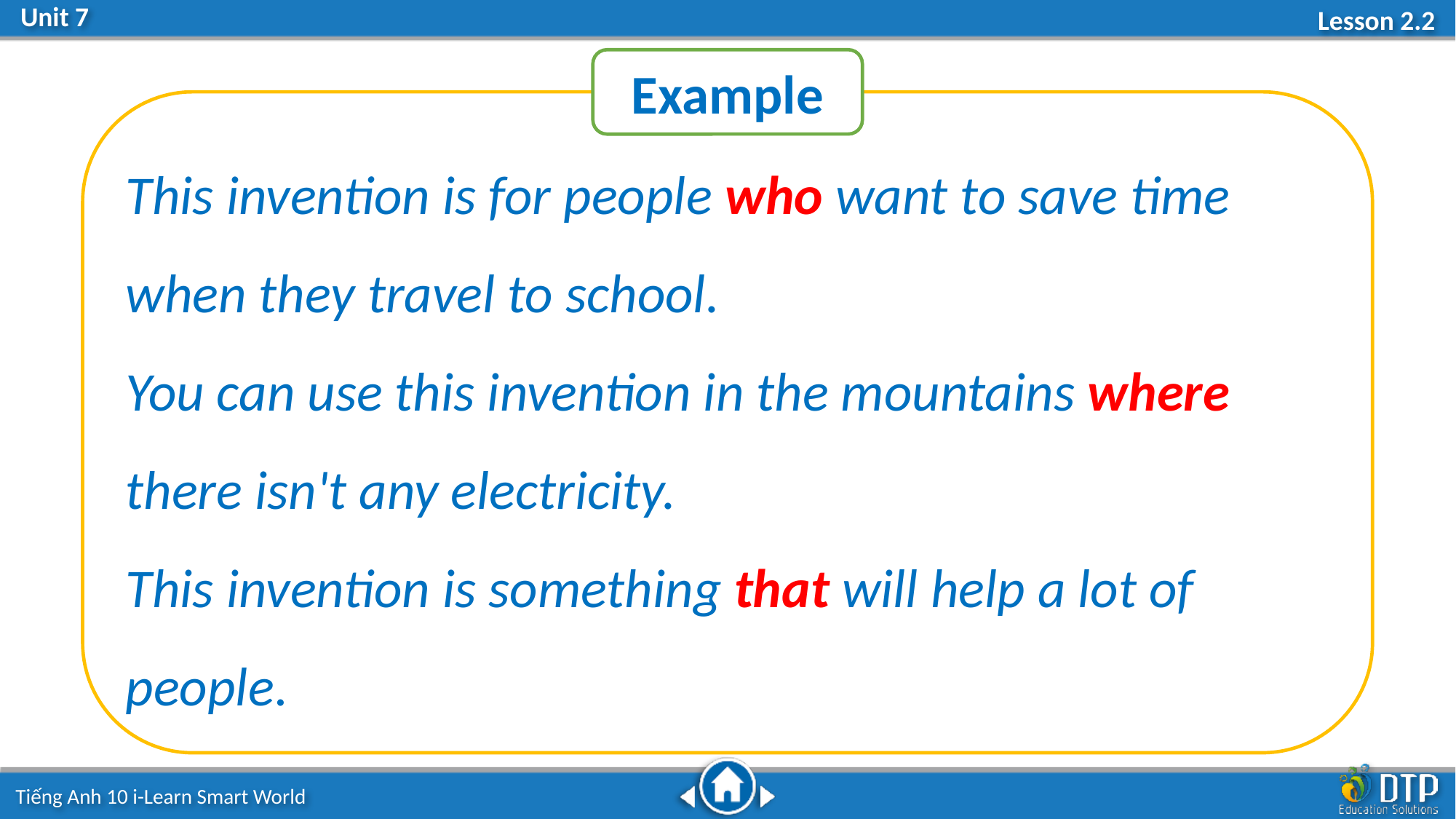

Example
This invention is for people who want to save time when they travel to school.
You can use this invention in the mountains where there isn't any electricity.
This invention is something that will help a lot of people.